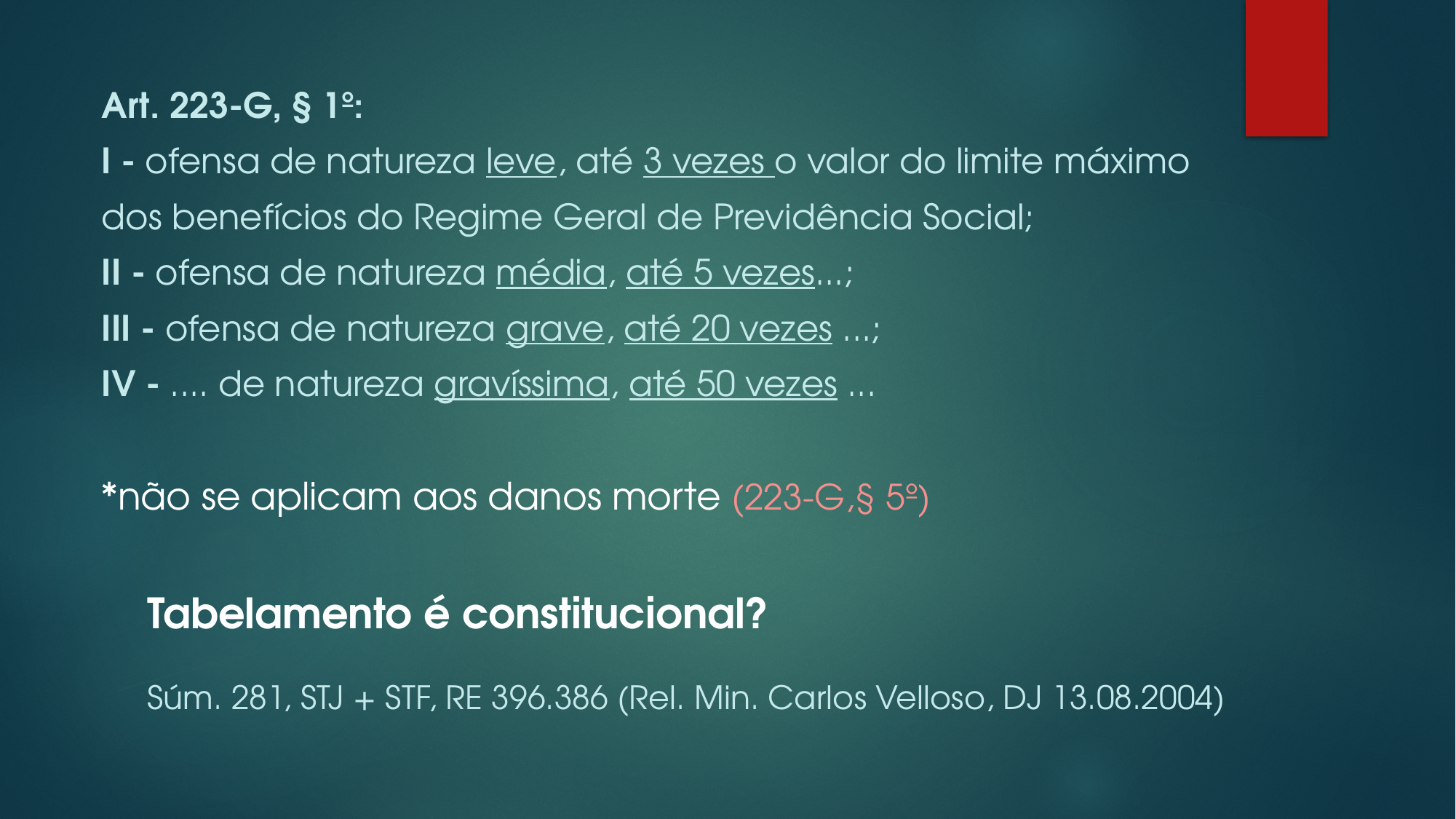

Art. 223-G, § 1º:
I - ofensa de natureza leve, até 3 vezes o valor do limite máximo
dos benefícios do Regime Geral de Previdência Social;
II - ofensa de natureza média, até 5 vezes...;
III - ofensa de natureza grave, até 20 vezes ...;
IV - .... de natureza gravíssima, até 50 vezes ...

*não se aplicam aos danos morte (223-G,§ 5º)

Tabelamento é constitucional?

Súm. 281, STJ + STF, RE 396.386 (Rel. Min. Carlos Velloso, DJ 13.08.2004)